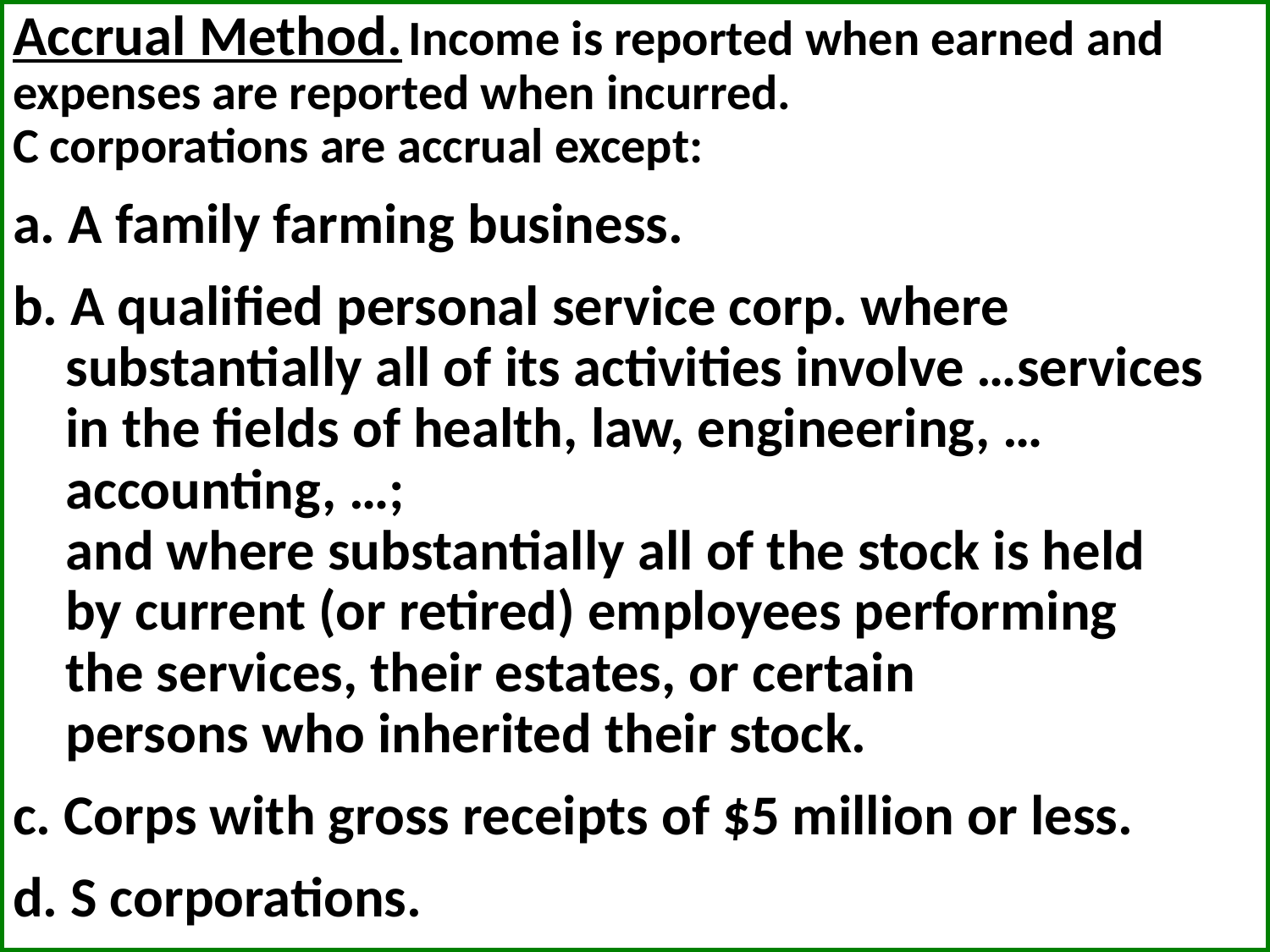

Accrual Method.  Income is reported when earned and expenses are reported when incurred.
C corporations are accrual except:
a. A family farming business.
b. A qualified personal service corp. where substantially all of its activities involve …services in the fields of health, law, engineering, …accounting, …;
and where substantially all of the stock is held
by current (or retired) employees performing
the services, their estates, or certain
persons who inherited their stock.
c. Corps with gross receipts of $5 million or less.
d. S corporations.
#